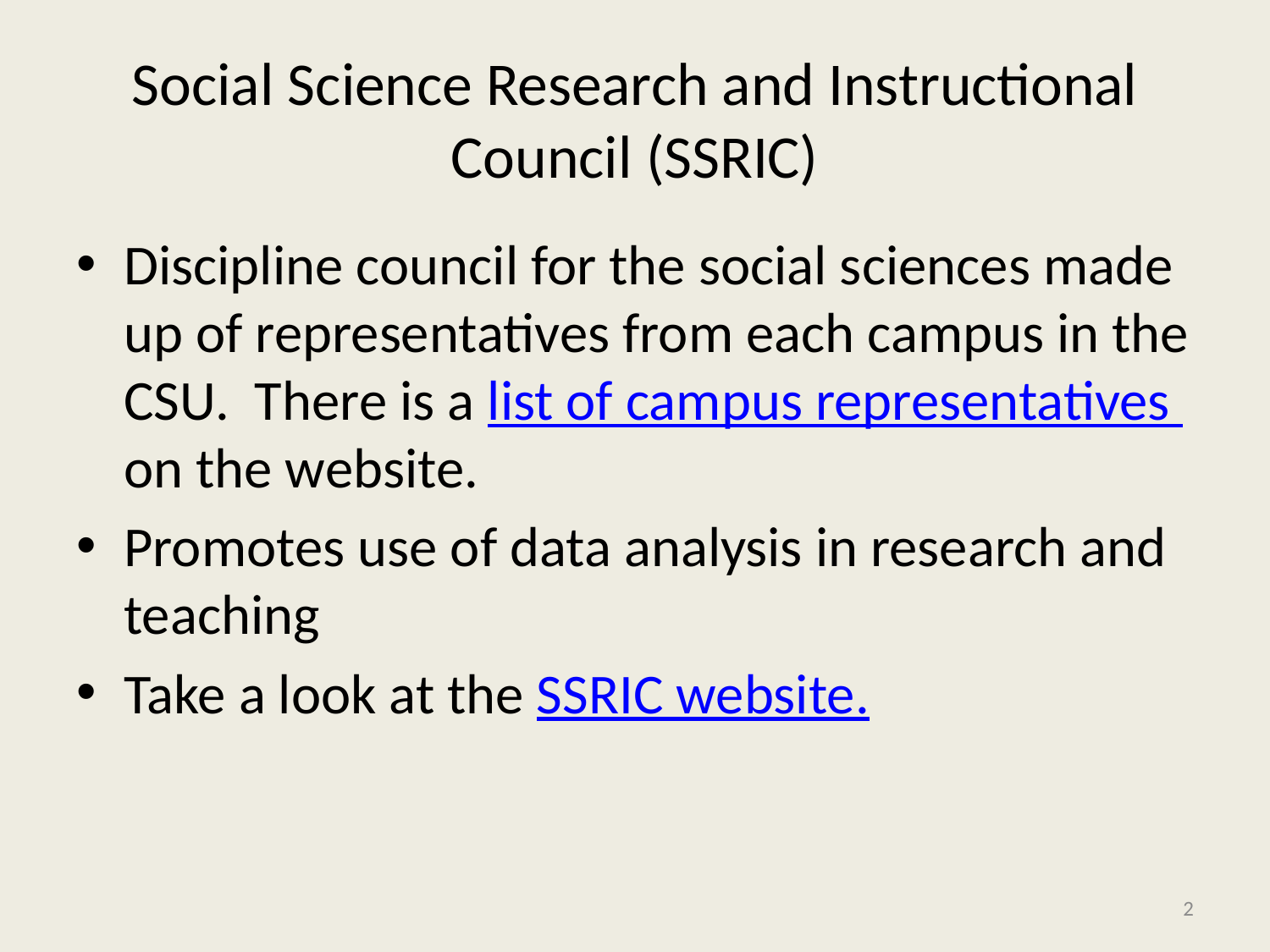

# Social Science Research and Instructional Council (SSRIC)
Discipline council for the social sciences made up of representatives from each campus in the CSU.  There is a list of campus representatives on the website.
Promotes use of data analysis in research and teaching
Take a look at the SSRIC website.

2